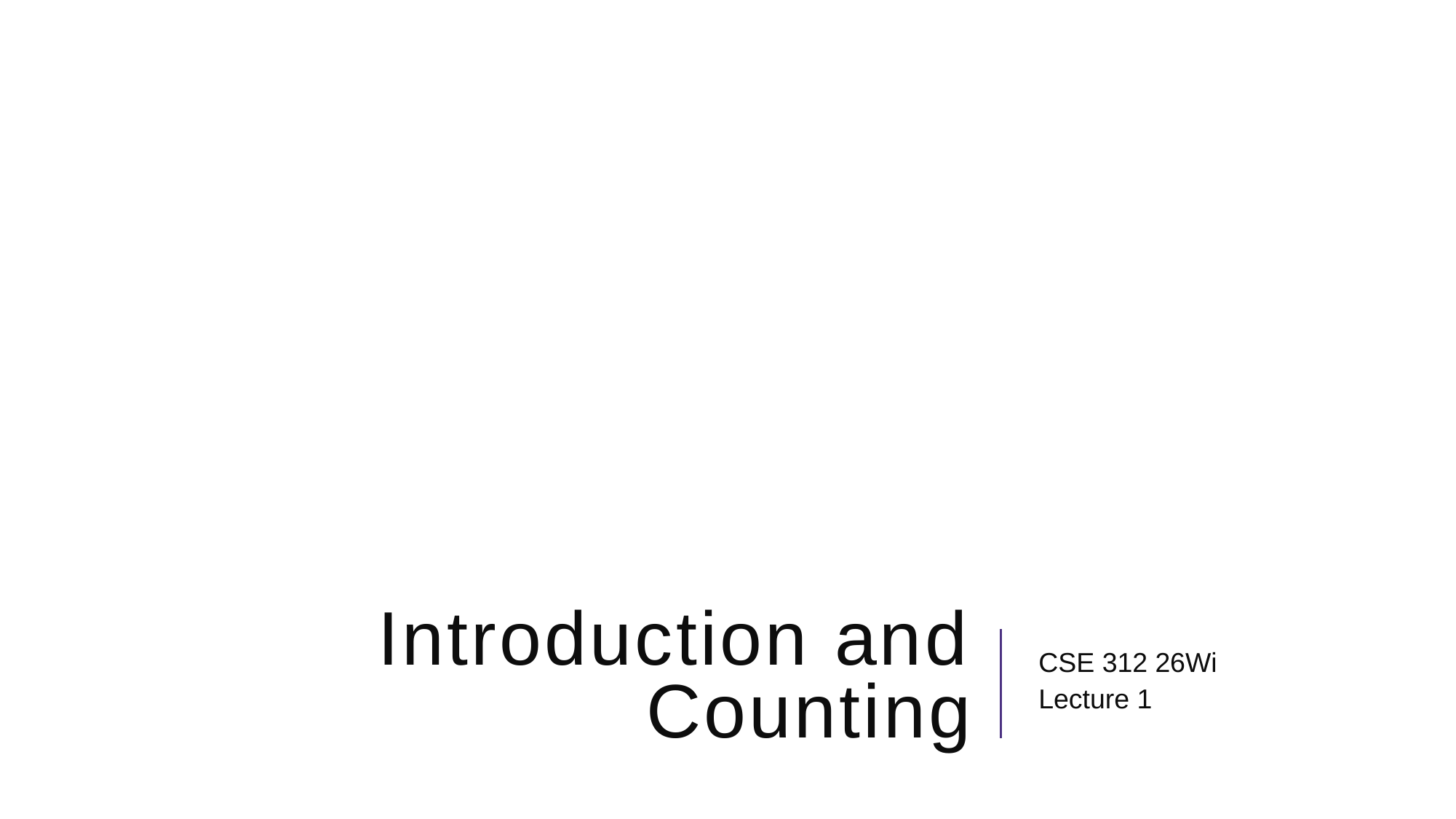

# Introduction and Counting
CSE 312 26Wi
Lecture 1